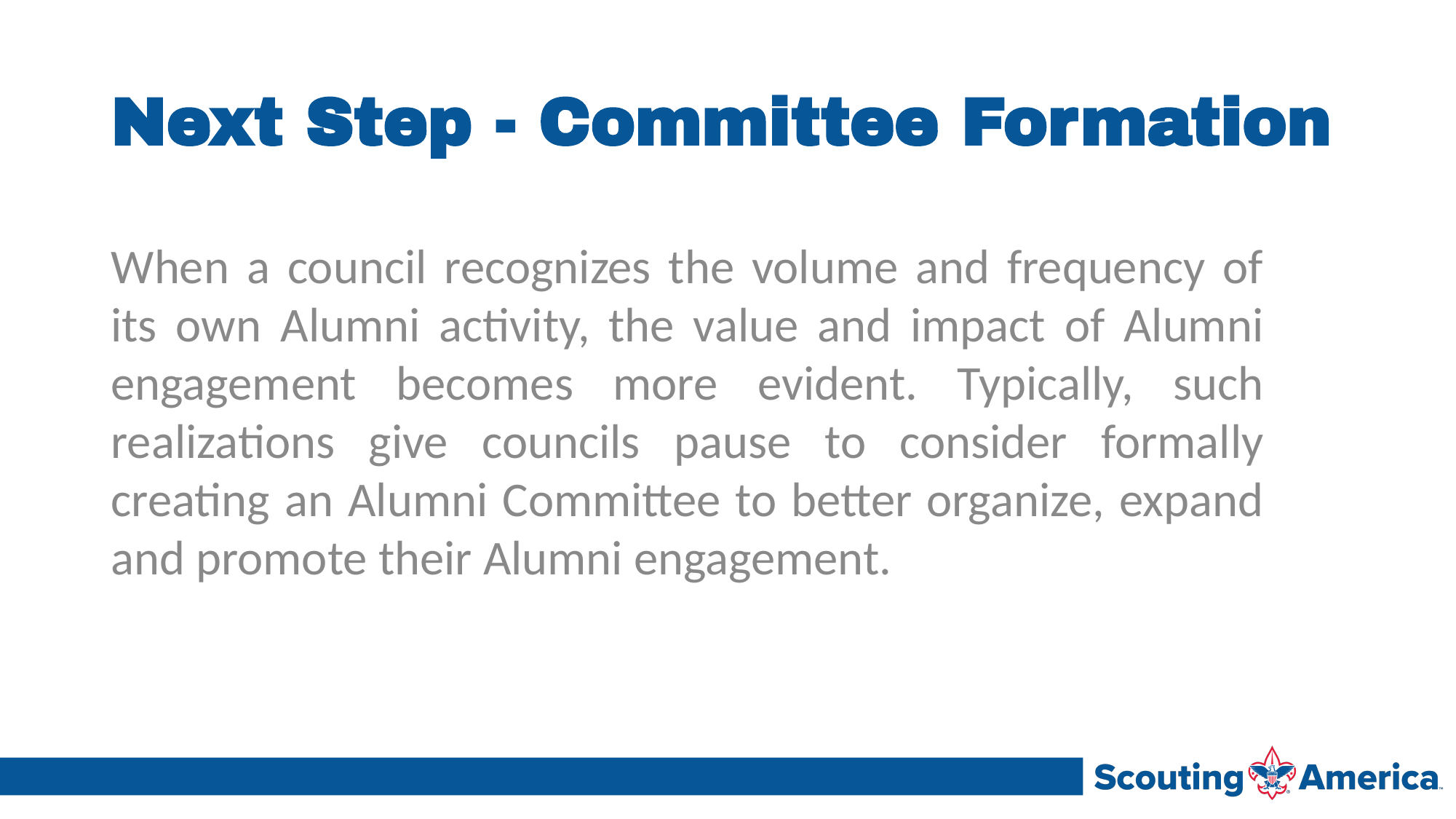

# Next Step - Committee Formation
When a council recognizes the volume and frequency of its own Alumni activity, the value and impact of Alumni engagement becomes more evident. Typically, such realizations give councils pause to consider formally creating an Alumni Committee to better organize, expand and promote their Alumni engagement.